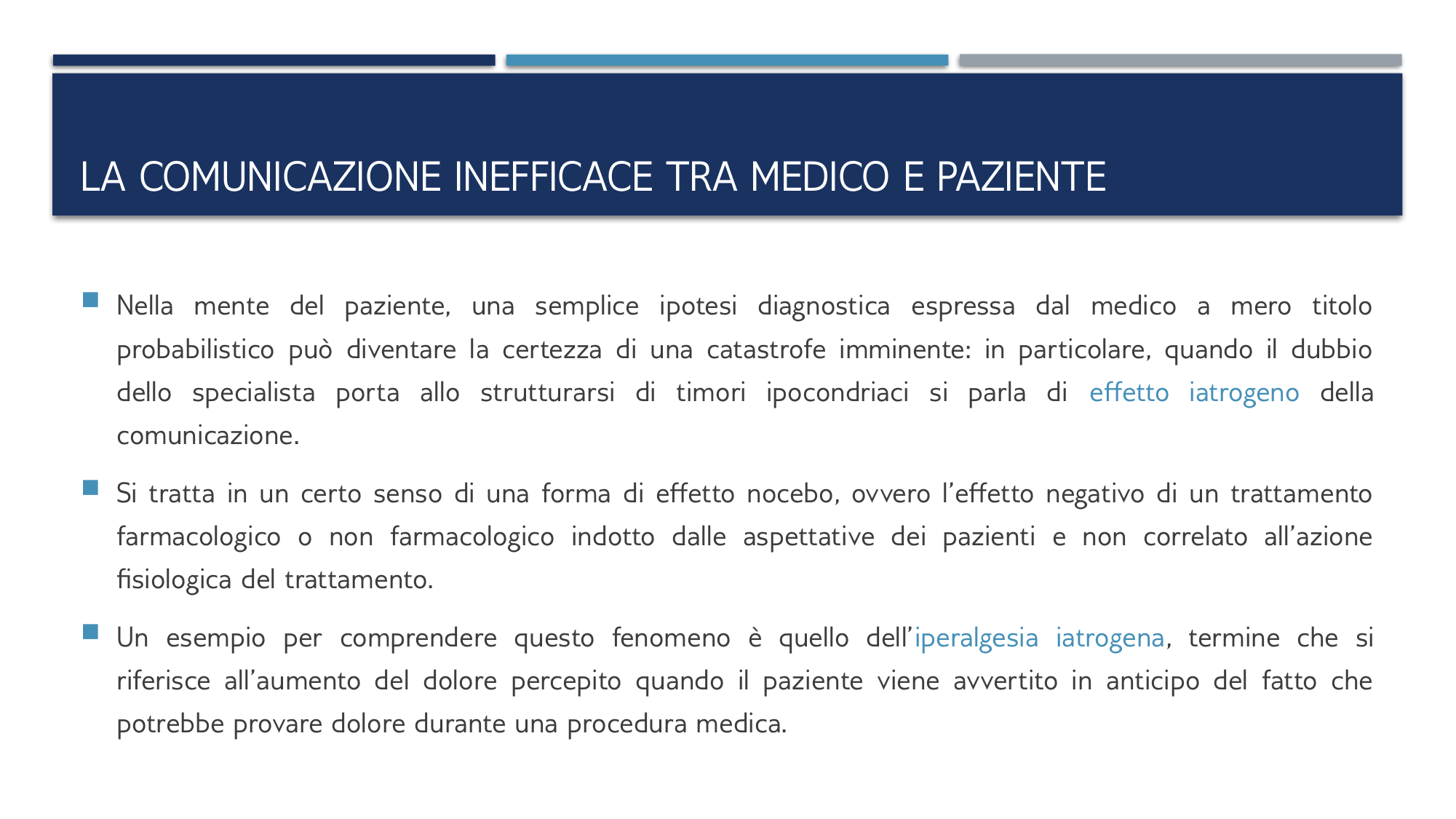

# la comunicazione inefficace tra medico e paziente
Nella mente del paziente, una semplice ipotesi diagnostica espressa dal medico a mero titolo probabilistico può diventare la certezza di una catastrofe imminente: in particolare, quando il dubbio dello specialista porta allo strutturarsi di timori ipocondriaci si parla di effetto iatrogeno della comunicazione.
Si tratta in un certo senso di una forma di effetto nocebo, ovvero l’effetto negativo di un trattamento farmacologico o non farmacologico indotto dalle aspettative dei pazienti e non correlato all’azione fisiologica del trattamento.
Un esempio per comprendere questo fenomeno è quello dell’iperalgesia iatrogena, termine che si riferisce all’aumento del dolore percepito quando il paziente viene avvertito in anticipo del fatto che potrebbe provare dolore durante una procedura medica.